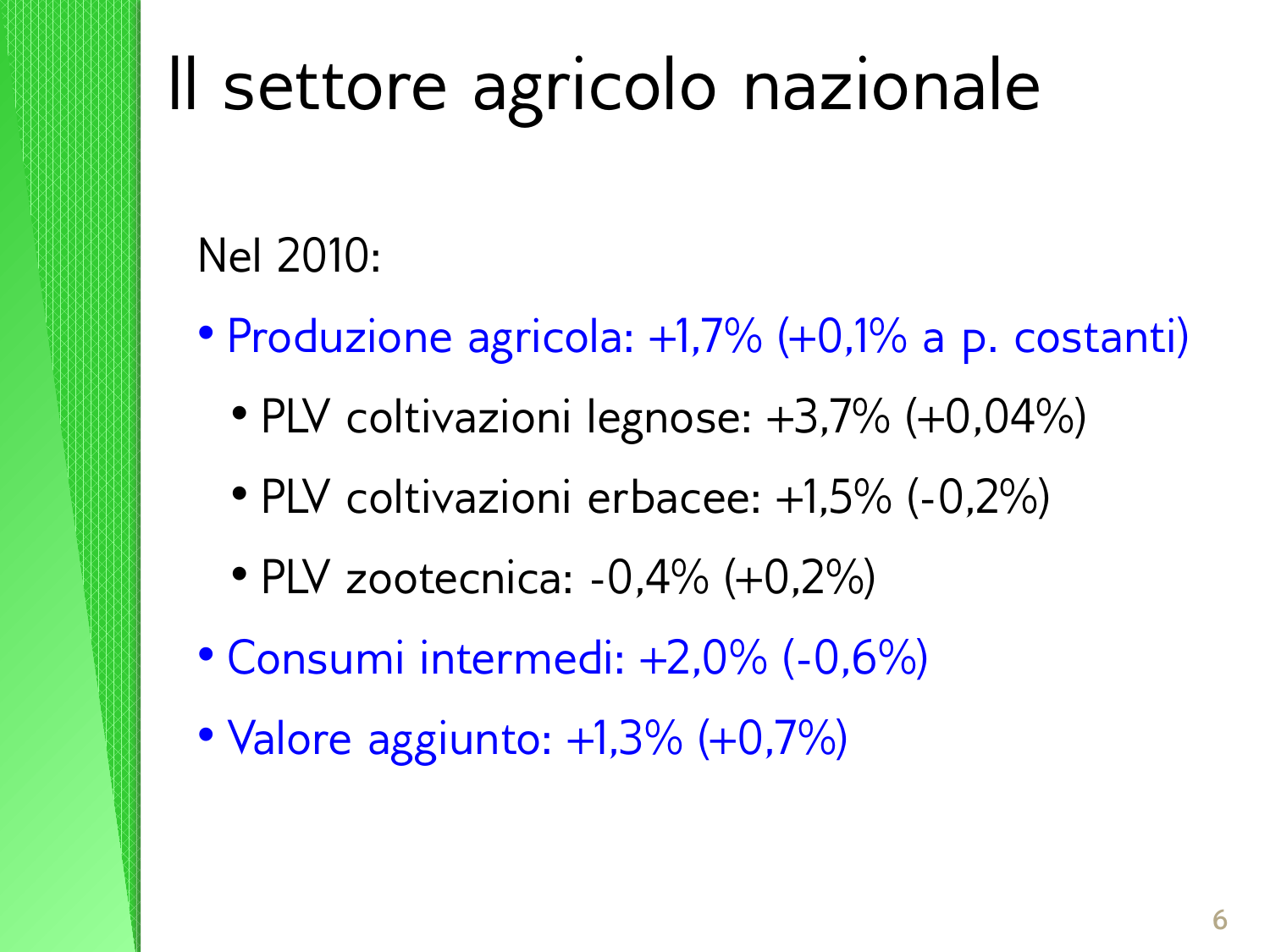

Il settore agricolo nazionale
Nel 2010:
Produzione agricola: +1,7% (+0,1% a p. costanti)
PLV coltivazioni legnose: +3,7% (+0,04%)
PLV coltivazioni erbacee: +1,5% (-0,2%)
PLV zootecnica: -0,4% (+0,2%)
Consumi intermedi: +2,0% (-0,6%)
Valore aggiunto: +1,3% (+0,7%)
6